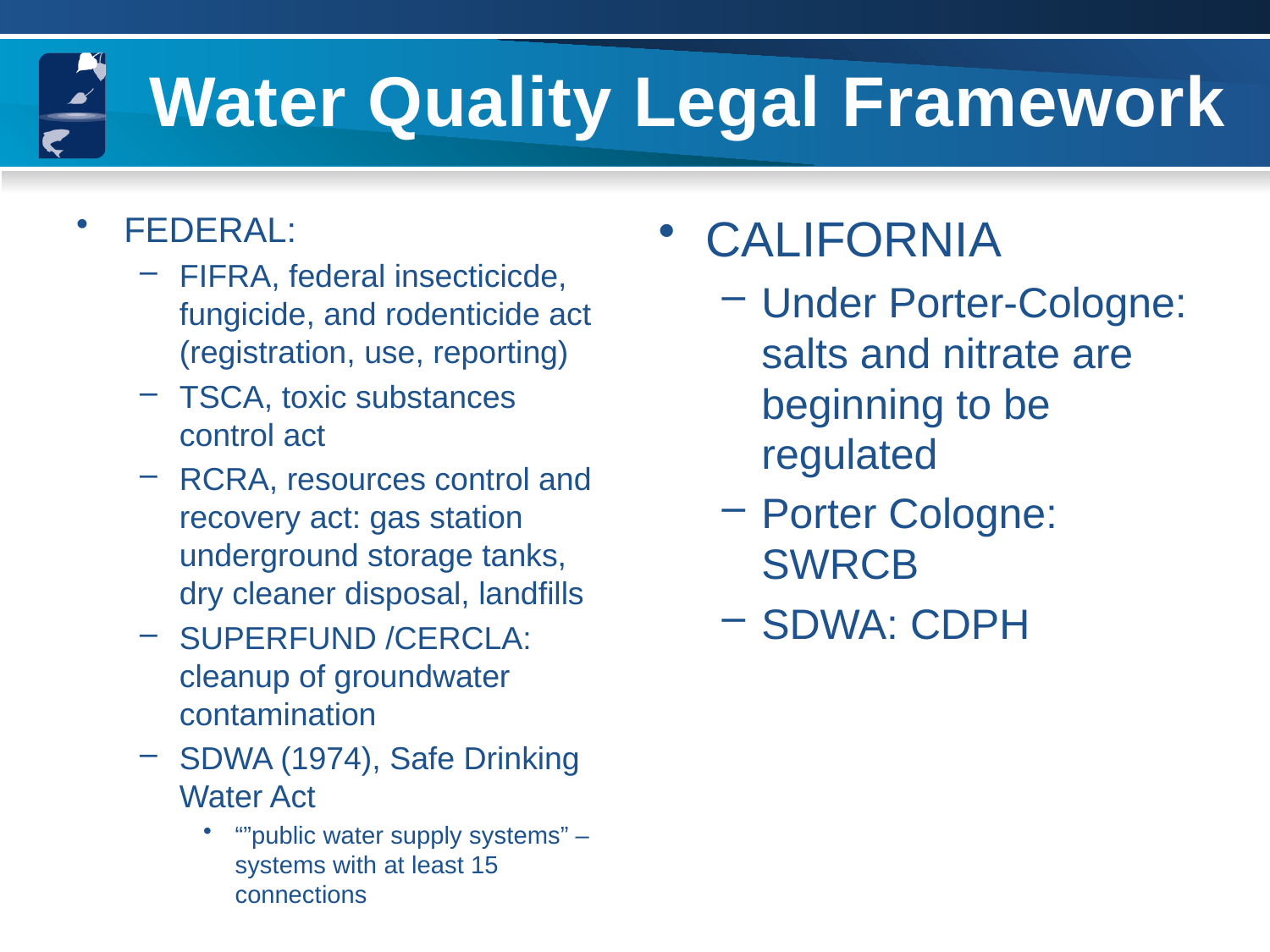

# Water Quality Legal Framework
FEDERAL:
FIFRA, federal insecticicde, fungicide, and rodenticide act (registration, use, reporting)
TSCA, toxic substances control act
RCRA, resources control and recovery act: gas station underground storage tanks, dry cleaner disposal, landfills
SUPERFUND /CERCLA: cleanup of groundwater contamination
SDWA (1974), Safe Drinking Water Act
“”public water supply systems” – systems with at least 15 connections
CALIFORNIA
Under Porter-Cologne: salts and nitrate are beginning to be regulated
Porter Cologne: SWRCB
SDWA: CDPH